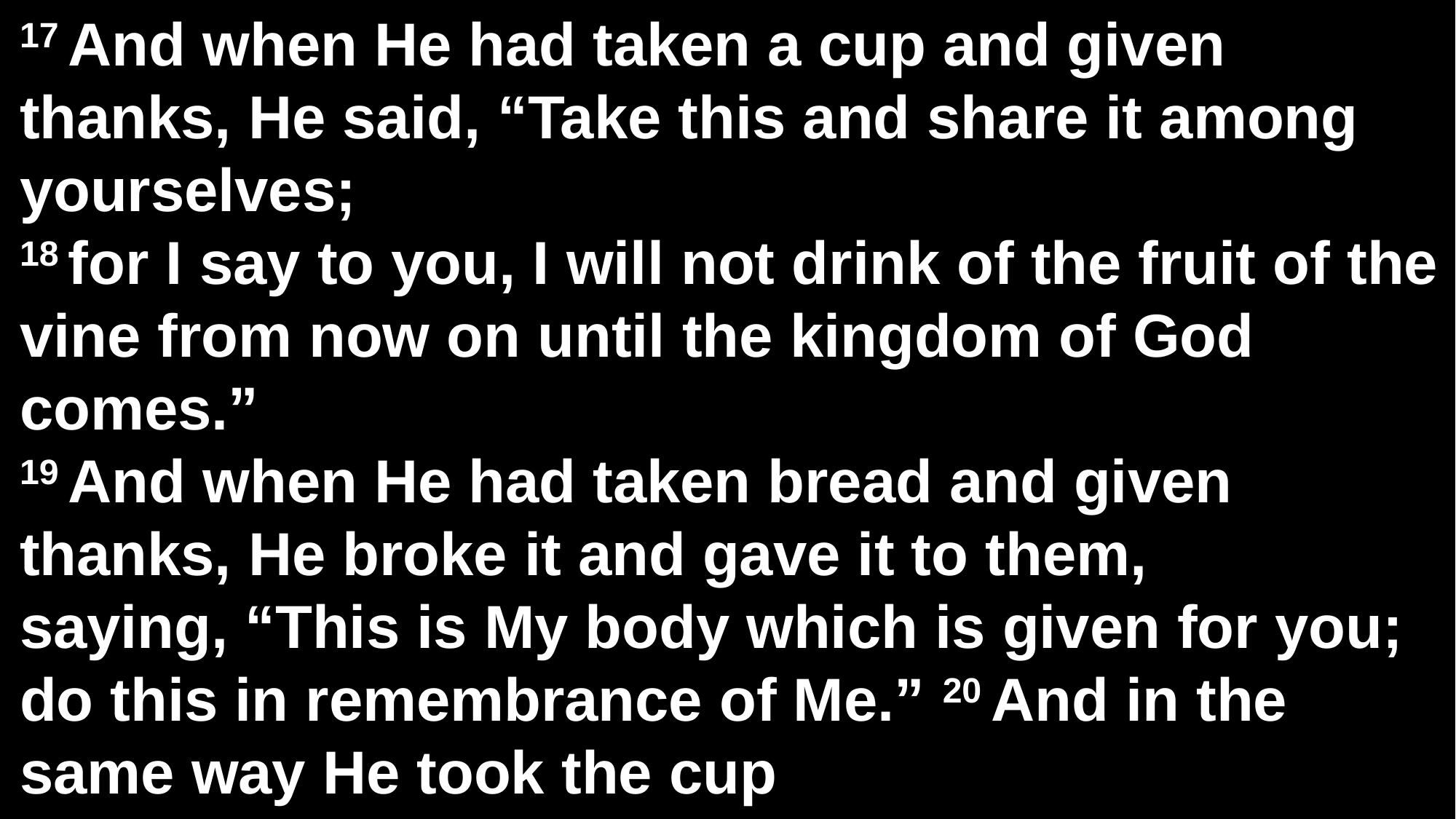

17 And when He had taken a cup and given thanks, He said, “Take this and share it among yourselves;
18 for I say to you, I will not drink of the fruit of the vine from now on until the kingdom of God comes.”
19 And when He had taken bread and given thanks, He broke it and gave it to them, saying, “This is My body which is given for you; do this in remembrance of Me.” 20 And in the same way He took the cup
after they had eaten, saying, “This cup, which is poured out for you, is the new covenant [ratified]
in My blood.